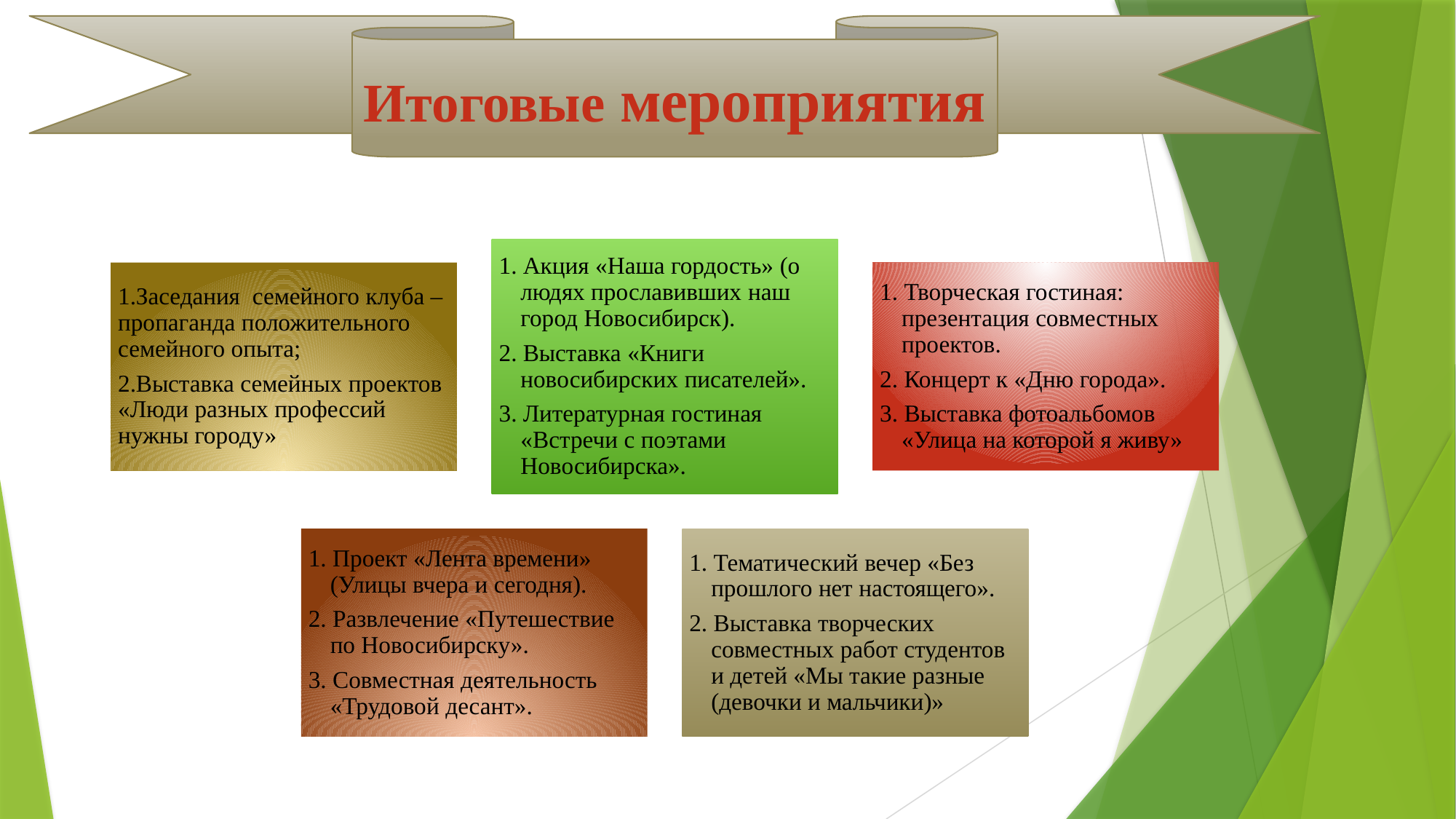

Итоговые мероприятия
1.Заседания  семейного клуба – пропаганда положительного семейного опыта;
2.Выставка семейных проектов «Люди разных профессий нужны городу»
1. Акция «Наша гордость» (о людях прославивших наш город Новосибирск).
2. Выставка «Книги новосибирских писателей».
3. Литературная гостиная «Встречи с поэтами Новосибирска».
1. Творческая гостиная: презентация совместных проектов.
2. Концерт к «Дню города».
3. Выставка фотоальбомов «Улица на которой я живу»
1. Проект «Лента времени» (Улицы вчера и сегодня).
2. Развлечение «Путешествие по Новосибирску».
3. Совместная деятельность «Трудовой десант».
1. Тематический вечер «Без прошлого нет настоящего».
2. Выставка творческих совместных работ студентов и детей «Мы такие разные (девочки и мальчики)»